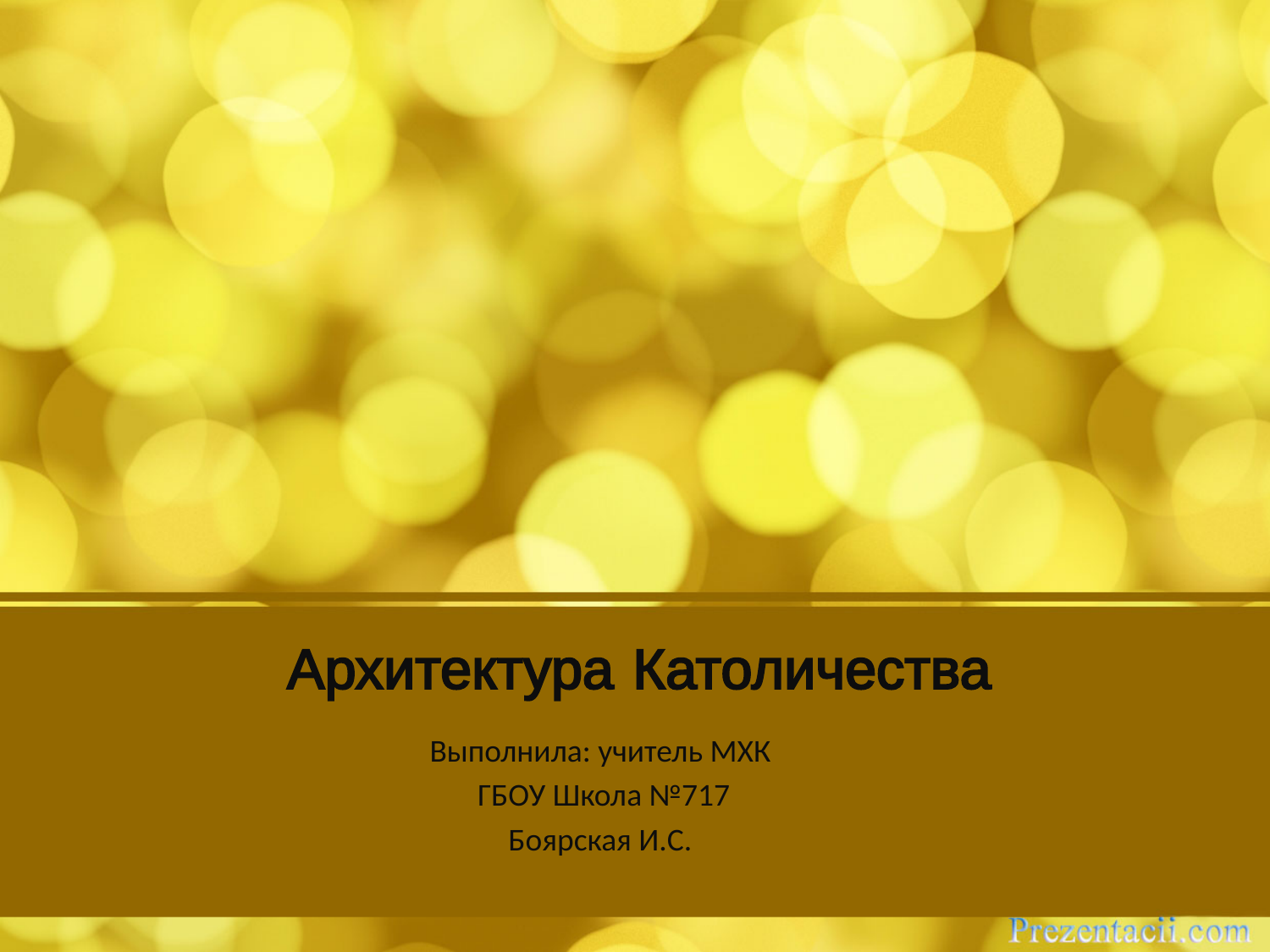

Архитектура Католичества

Выполнила: учитель МХК
 ГБОУ Школа №717
Боярская И.С.